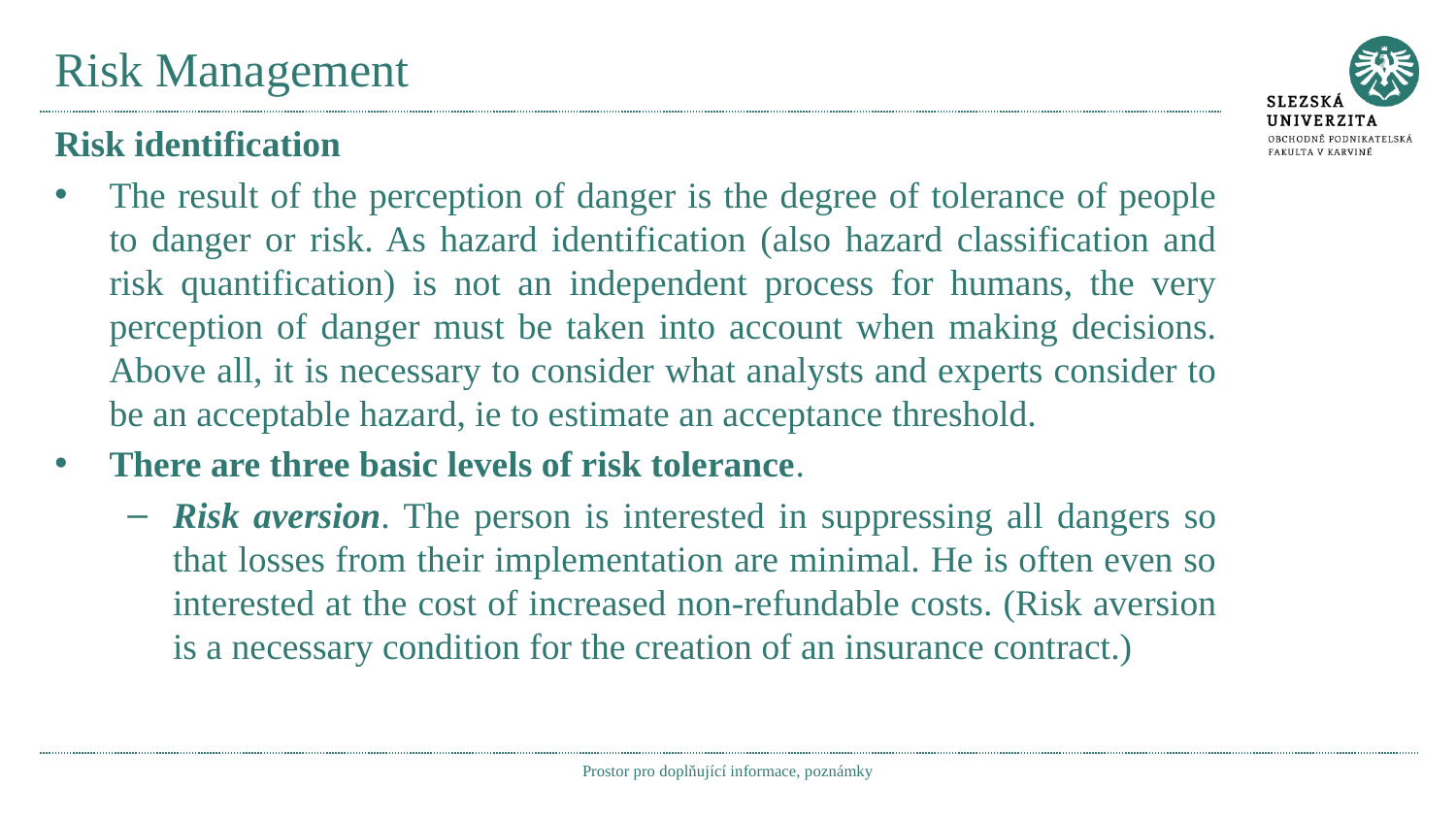

# Risk Management
Risk identification
The result of the perception of danger is the degree of tolerance of people to danger or risk. As hazard identification (also hazard classification and risk quantification) is not an independent process for humans, the very perception of danger must be taken into account when making decisions. Above all, it is necessary to consider what analysts and experts consider to be an acceptable hazard, ie to estimate an acceptance threshold.
There are three basic levels of risk tolerance.
Risk aversion. The person is interested in suppressing all dangers so that losses from their implementation are minimal. He is often even so interested at the cost of increased non-refundable costs. (Risk aversion is a necessary condition for the creation of an insurance contract.)
Prostor pro doplňující informace, poznámky